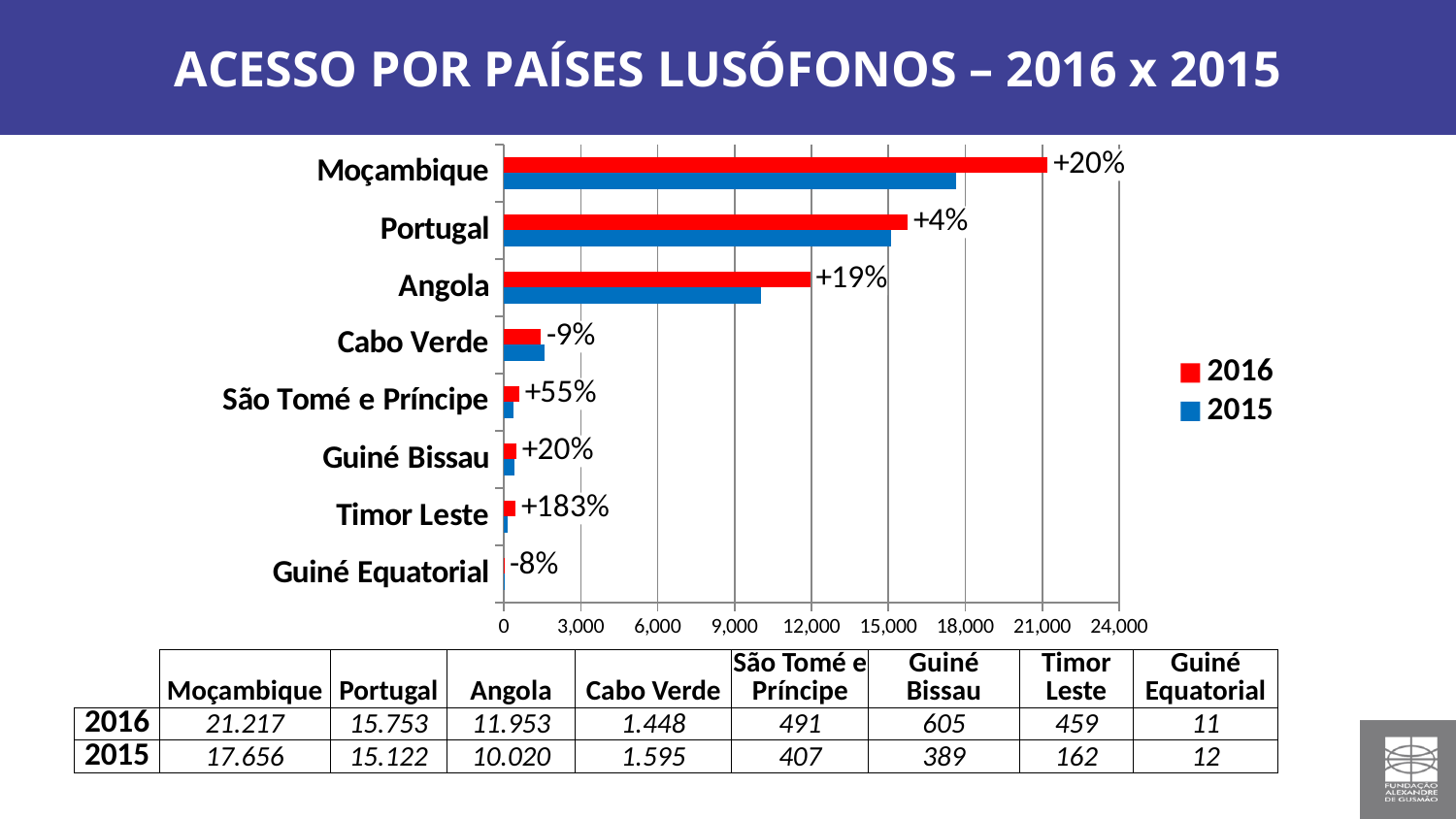

ACESSO POR PAÍSES LUSÓFONOS – 2016 x 2015

### Chart

| Category |  |  |
|---|---|---|
| Guiné Equatorial | 12.0 | 11.0 |
| Timor Leste | 162.0 | 459.0 |
| Guiné Bissau | 407.0 | 491.0 |
| São Tomé e Príncipe | 389.0 | 605.0 |
| Cabo Verde | 1595.0 | 1448.0 |
| Angola | 10020.0 | 11953.0 |
| Portugal | 15122.0 | 15753.0 |
| Moçambique | 17656.0 | 21217.0 |
|  | Moçambique | Portugal | Angola | Cabo Verde | São Tomé e Príncipe | Guiné Bissau | Timor Leste | Guiné Equatorial |
| --- | --- | --- | --- | --- | --- | --- | --- | --- |
| 2016 | 21.217 | 15.753 | 11.953 | 1.448 | 491 | 605 | 459 | 11 |
| 2015 | 17.656 | 15.122 | 10.020 | 1.595 | 407 | 389 | 162 | 12 |